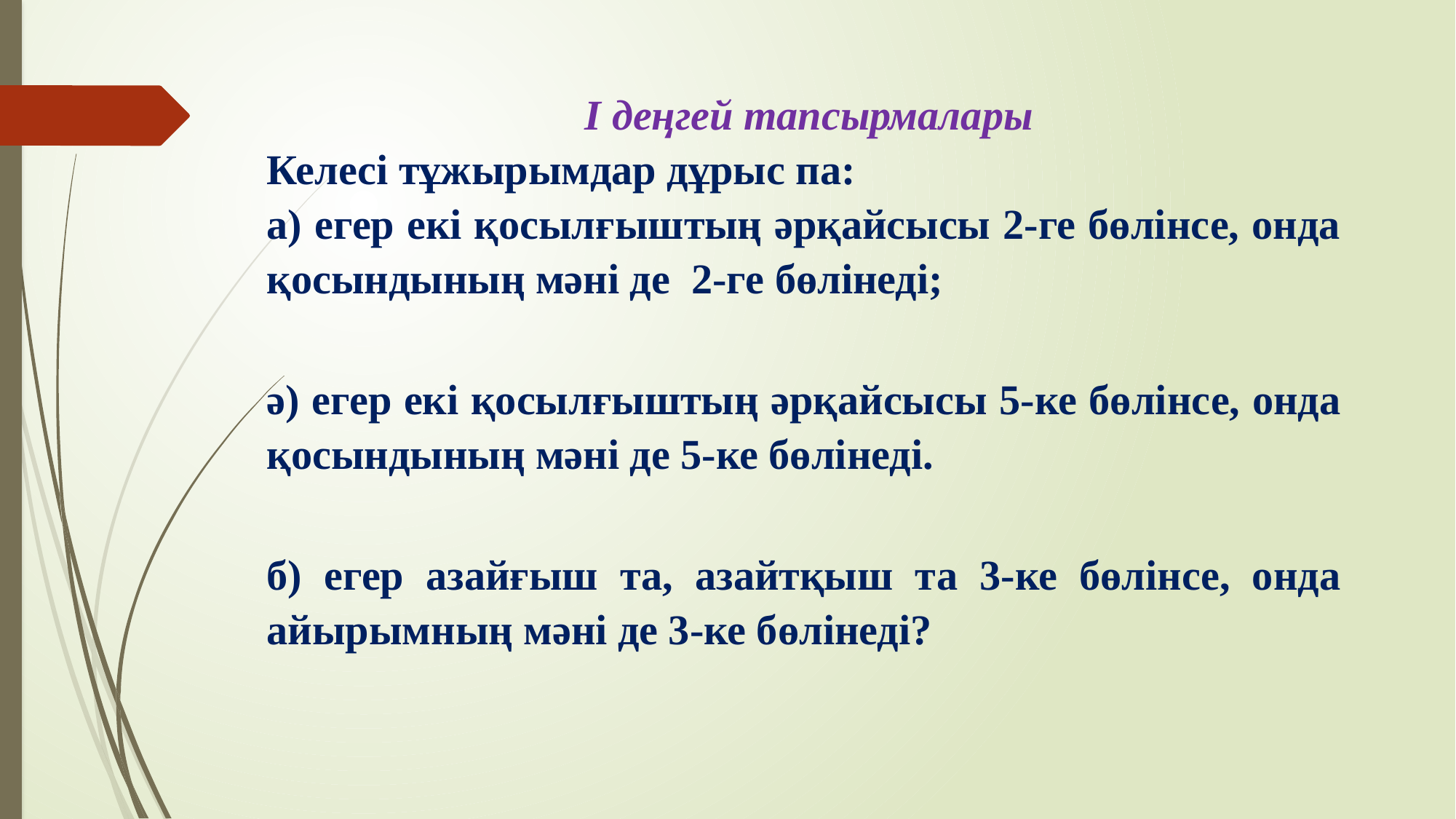

І деңгей тапсырмалары
Келесі тұжырымдар дұрыс па:
а) егер екі қосылғыштың әрқайсысы 2-ге бөлінсе, онда қосындының мәні де  2-ге бөлінеді;

ә) егер екі қосылғыштың әрқайсысы 5-ке бөлінсе, онда қосындының мәні де 5-ке бөлінеді.

б) егер азайғыш та, азайтқыш та 3-ке бөлінсе, онда айырымның мәні де 3-ке бөлінеді?